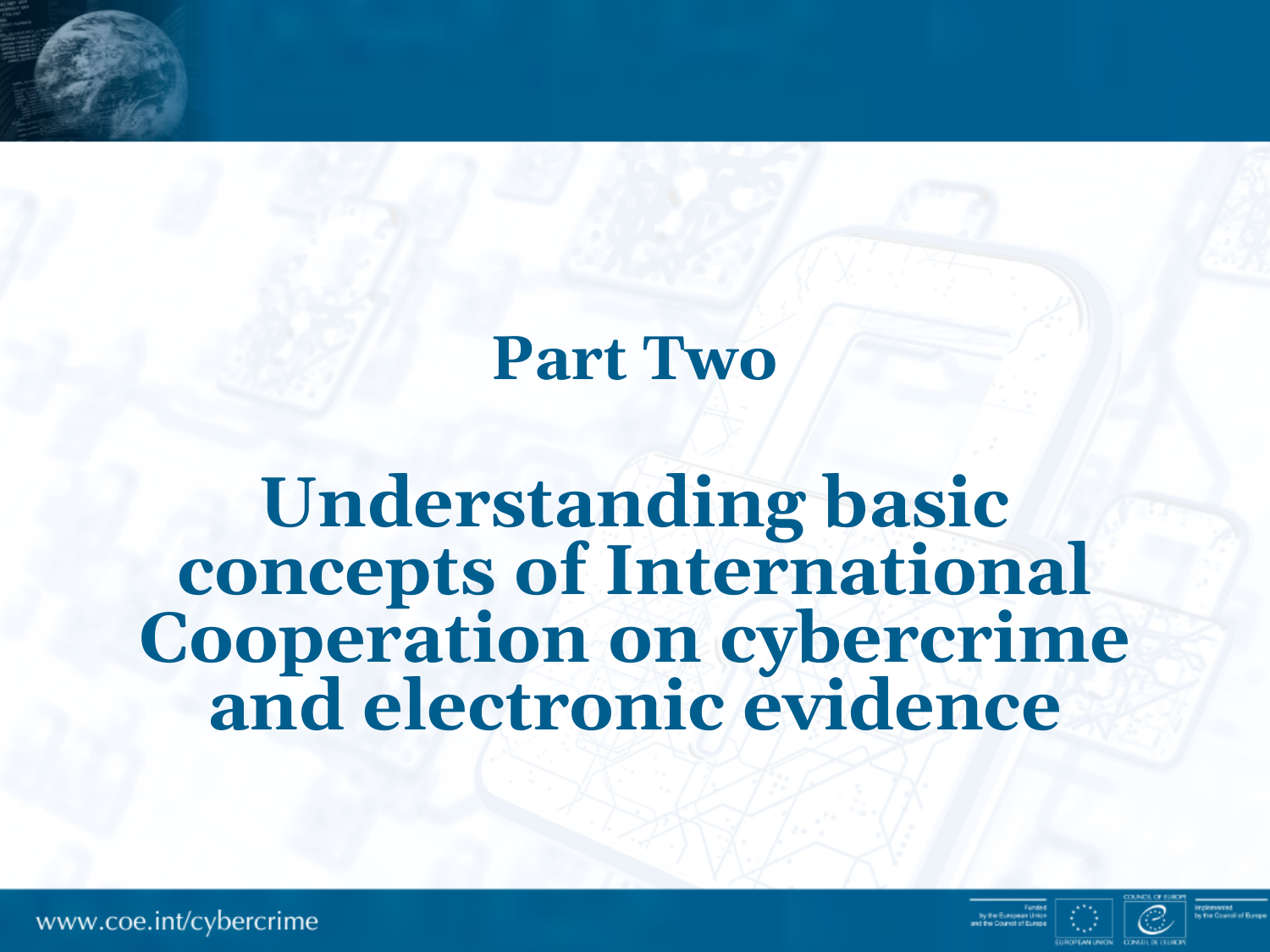

# Part Two Understanding basic concepts of International Cooperation on cybercrime and electronic evidence